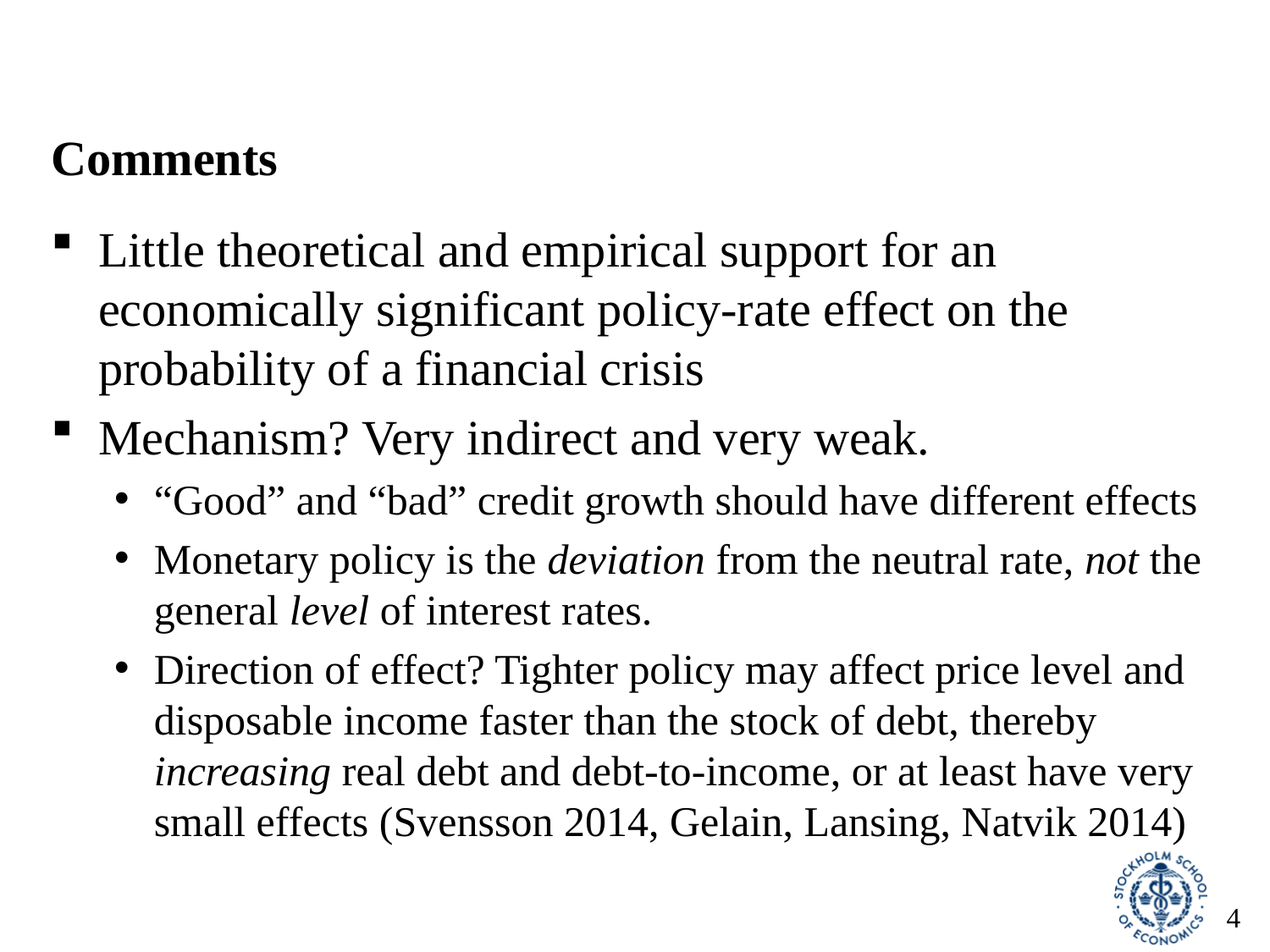

# Comments
Little theoretical and empirical support for an economically significant policy-rate effect on the probability of a financial crisis
Mechanism? Very indirect and very weak.
“Good” and “bad” credit growth should have different effects
Monetary policy is the deviation from the neutral rate, not the  general level of interest rates.
Direction of effect? Tighter policy may affect price level and disposable income faster than the stock of debt, thereby increasing real debt and debt-to-income, or at least have very small effects (Svensson 2014, Gelain, Lansing, Natvik 2014)